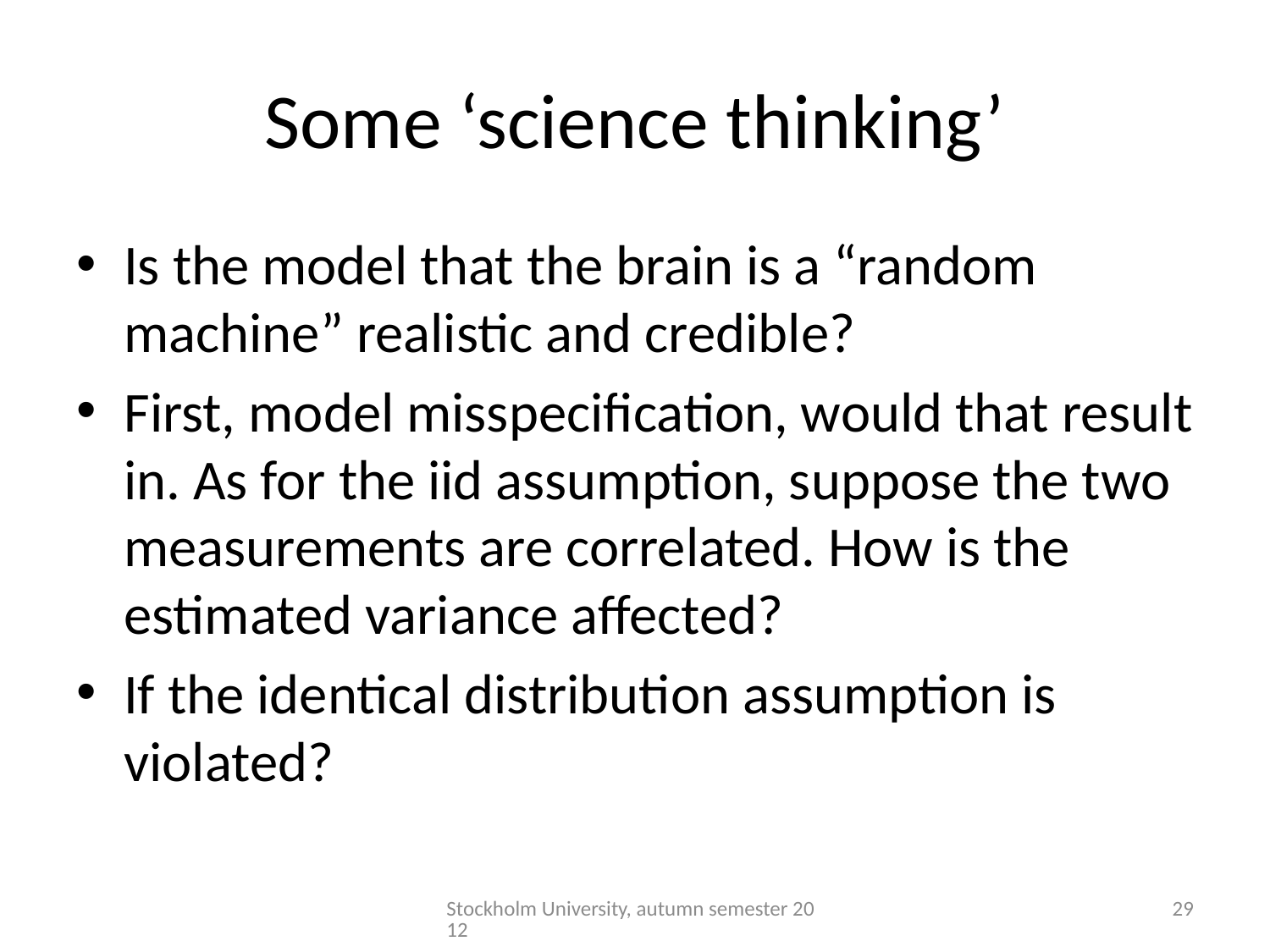

# Some ‘science thinking’
Is the model that the brain is a “random machine” realistic and credible?
First, model misspecification, would that result in. As for the iid assumption, suppose the two measurements are correlated. How is the estimated variance affected?
If the identical distribution assumption is violated?

Stockholm University, autumn semester 2012
29